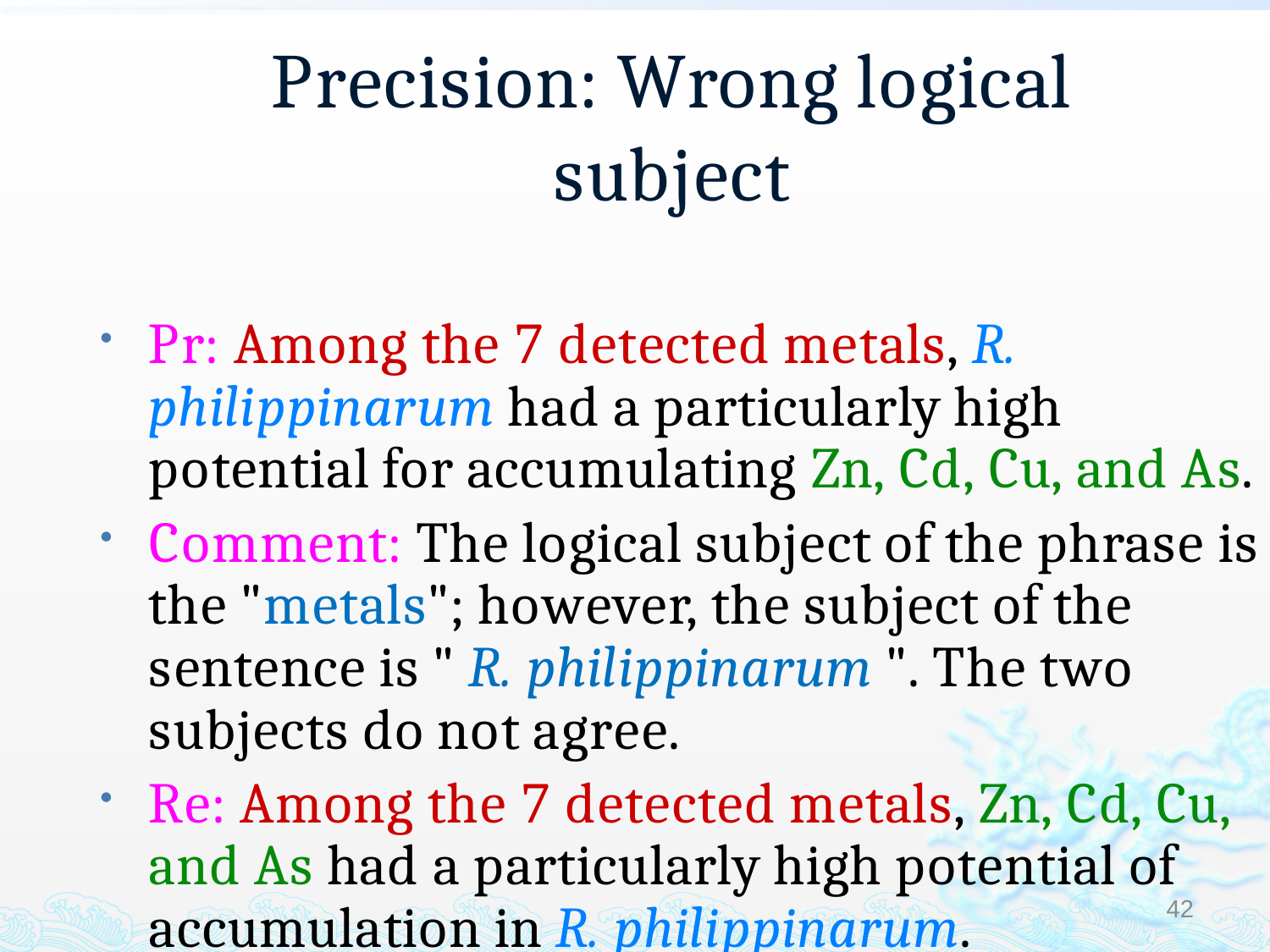

# Precision: Wrong logical subject
Pr: Among the 7 detected metals, R. philippinarum had a particularly high potential for accumulating Zn, Cd, Cu, and As.
Comment: The logical subject of the phrase is the "metals"; however, the subject of the sentence is " R. philippinarum ". The two subjects do not agree.
Re: Among the 7 detected metals, Zn, Cd, Cu, and As had a particularly high potential of accumulation in R. philippinarum.
42